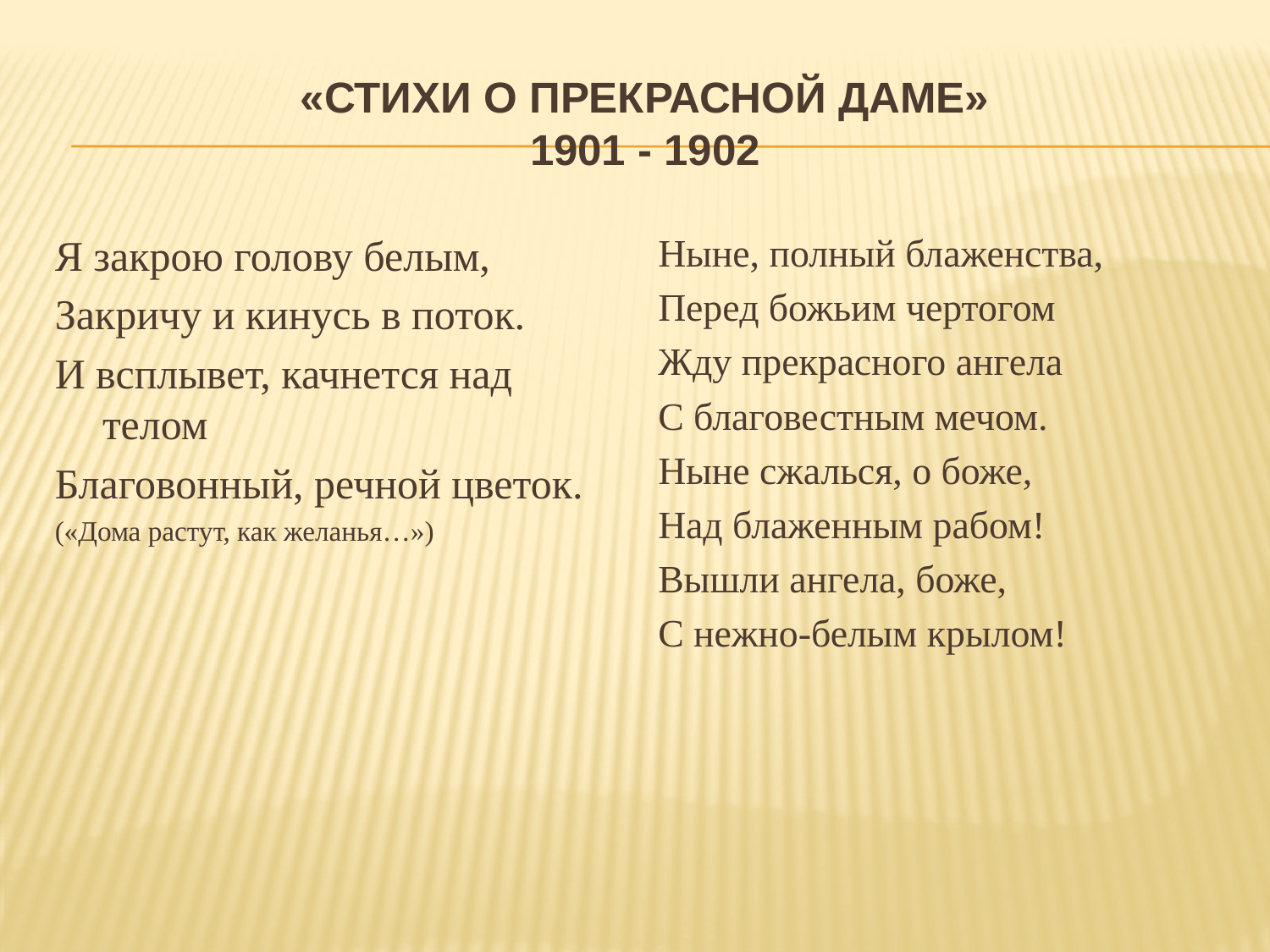

# «Стихи о Прекрасной Даме» 1901 - 1902
Я закрою голову белым,
Закричу и кинусь в поток.
И всплывет, качнется над телом
Благовонный, речной цветок.
(«Дома растут, как желанья…»)
Ныне, полный блаженства,
Перед божьим чертогом
Жду прекрасного ангела
С благовестным мечом.
Ныне сжалься, о боже,
Над блаженным рабом!
Вышли ангела, боже,
С нежно-белым крылом!